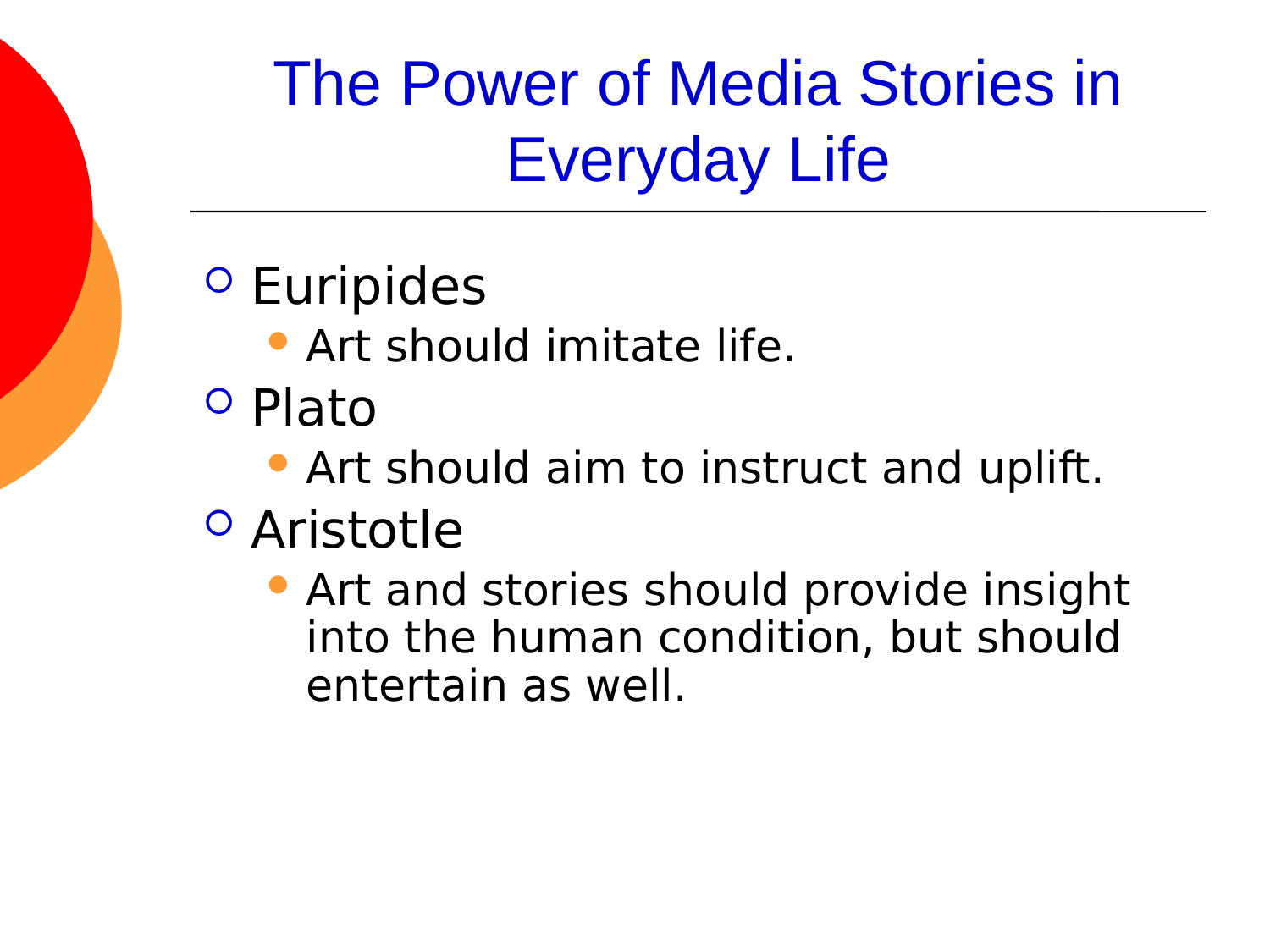

# The Power of Media Stories in Everyday Life
Euripides
Art should imitate life.
Plato
Art should aim to instruct and uplift.
Aristotle
Art and stories should provide insight into the human condition, but should entertain as well.